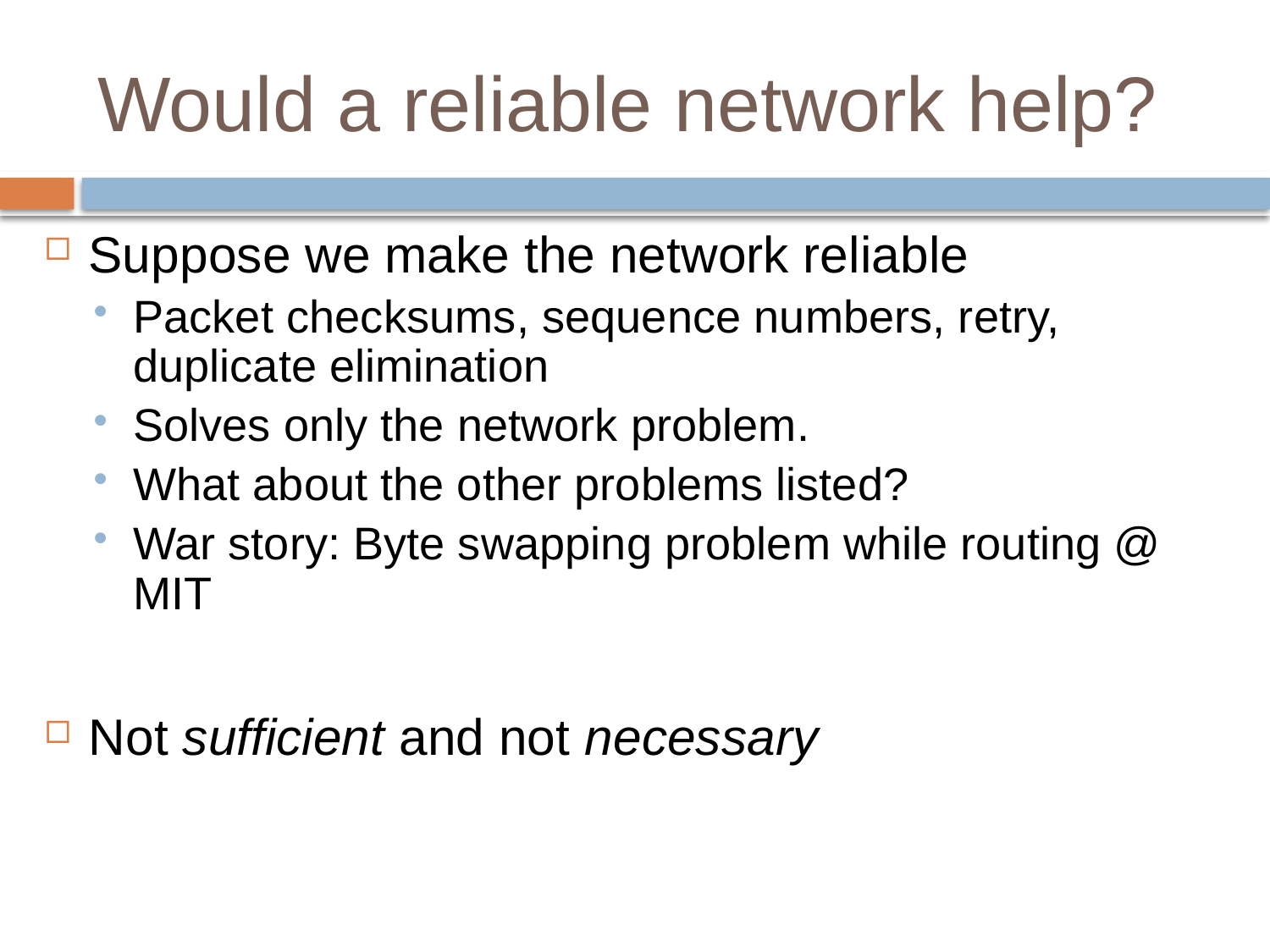

# Would a reliable network help?
Suppose we make the network reliable
Packet checksums, sequence numbers, retry, duplicate elimination
Solves only the network problem.
What about the other problems listed?
War story: Byte swapping problem while routing @ MIT

Not sufficient and not necessary